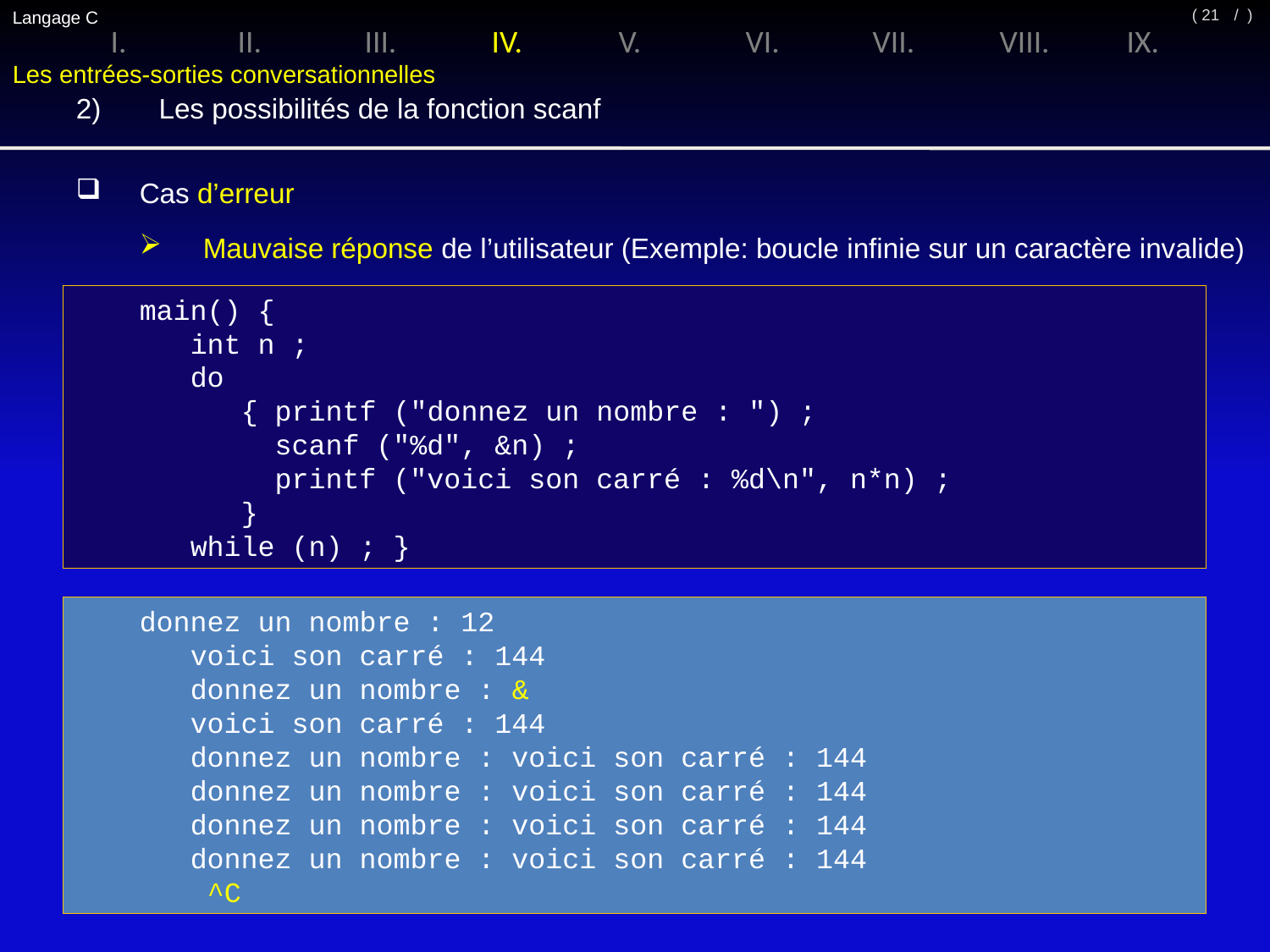

Langage C
/  )
( 21
I.	II.	III.	IV.	V.	VI.	VII.	VIII.	IX.
Les entrées-sorties conversationnelles
2)	 Les possibilités de la fonction scanf
Cas d’erreur
Mauvaise réponse de l’utilisateur (Exemple: boucle infinie sur un caractère invalide)
main() {
   int n ;
   do
      { printf ("donnez un nombre : ") ;
        scanf ("%d", &n) ;
        printf ("voici son carré : %d\n", n*n) ;
      }
   while (n) ; }
donnez un nombre : 12
   voici son carré : 144
   donnez un nombre : &
   voici son carré : 144
   donnez un nombre : voici son carré : 144
   donnez un nombre : voici son carré : 144
   donnez un nombre : voici son carré : 144
   donnez un nombre : voici son carré : 144
    ^C